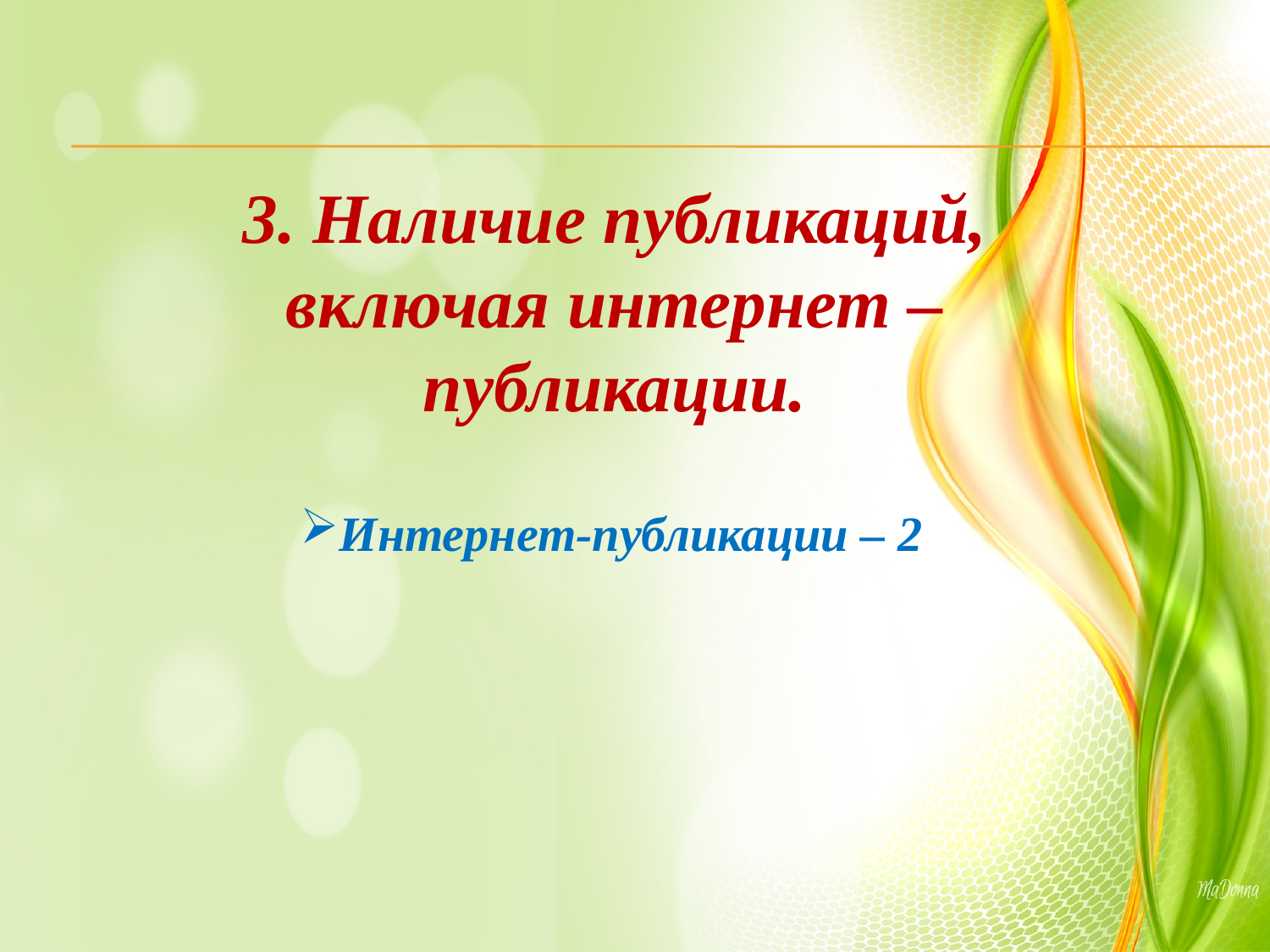

3. Наличие публикаций, включая интернет – публикации.
Интернет-публикации – 2